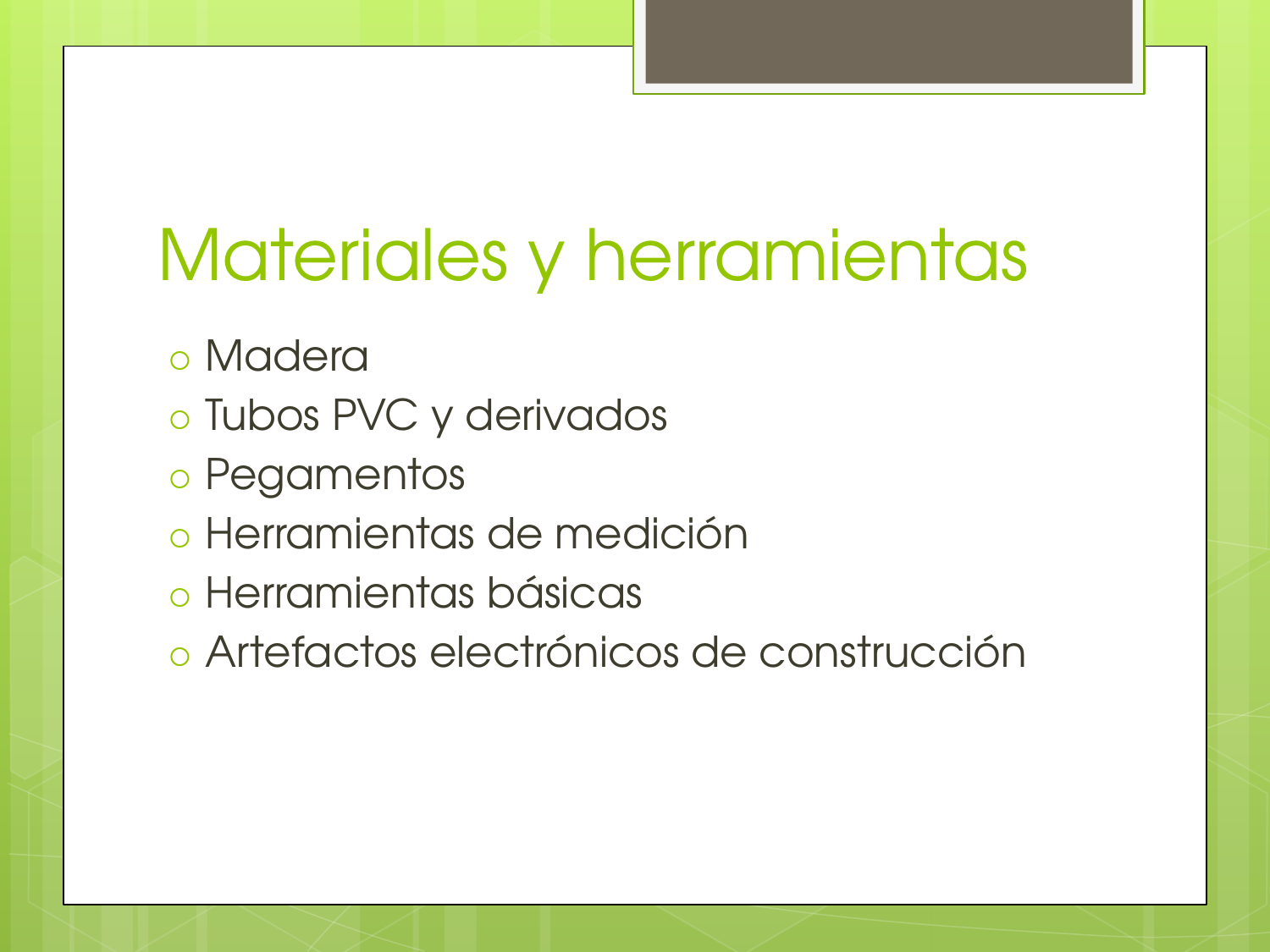

# Materiales y herramientas
Madera
Tubos PVC y derivados
Pegamentos
Herramientas de medición
Herramientas básicas
Artefactos electrónicos de construcción